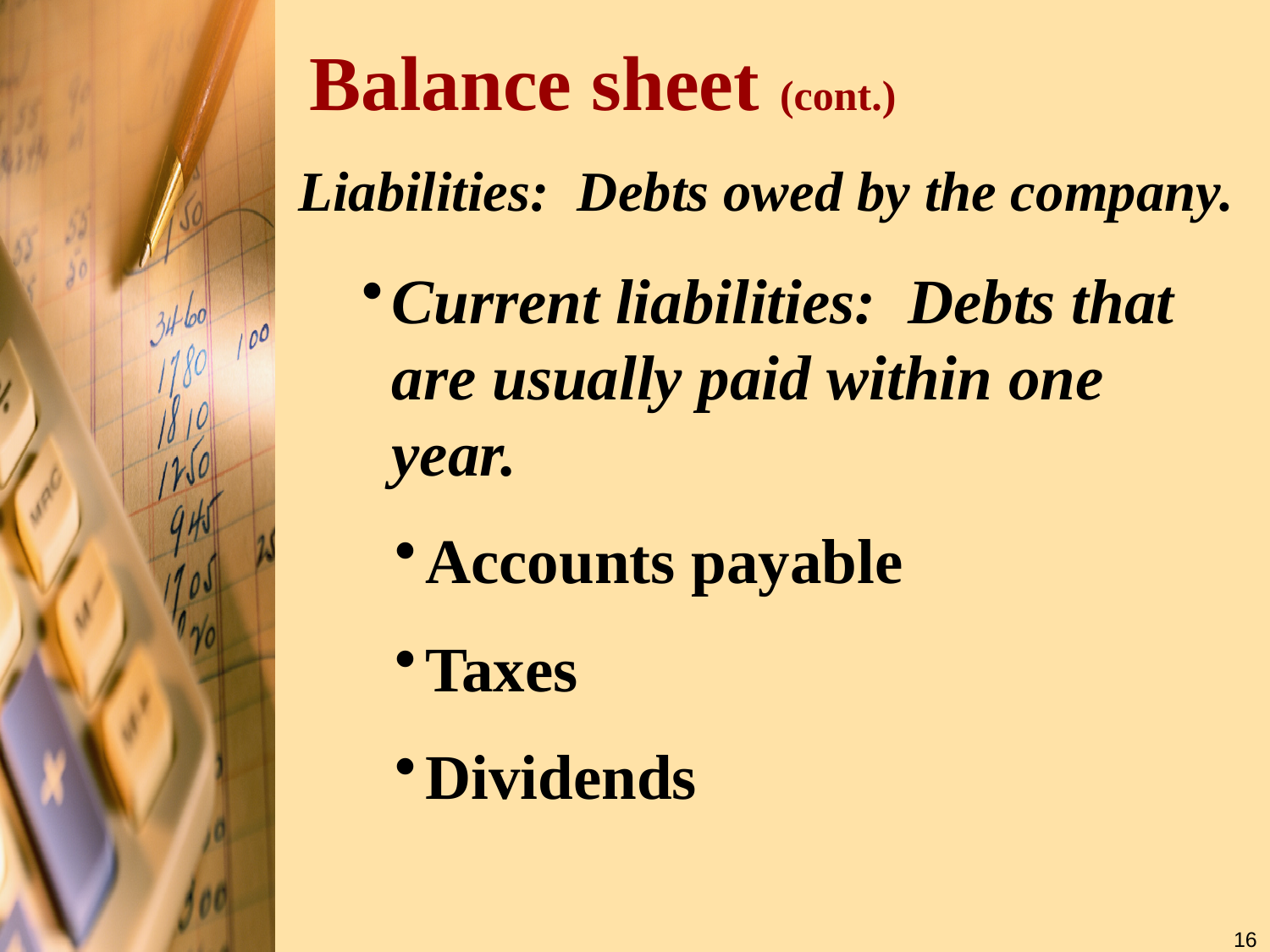

# Balance sheet (cont.)
Liabilities:  Debts owed by the company.
Current liabilities:  Debts that are usually paid within one year.
Accounts payable
Taxes
Dividends
16